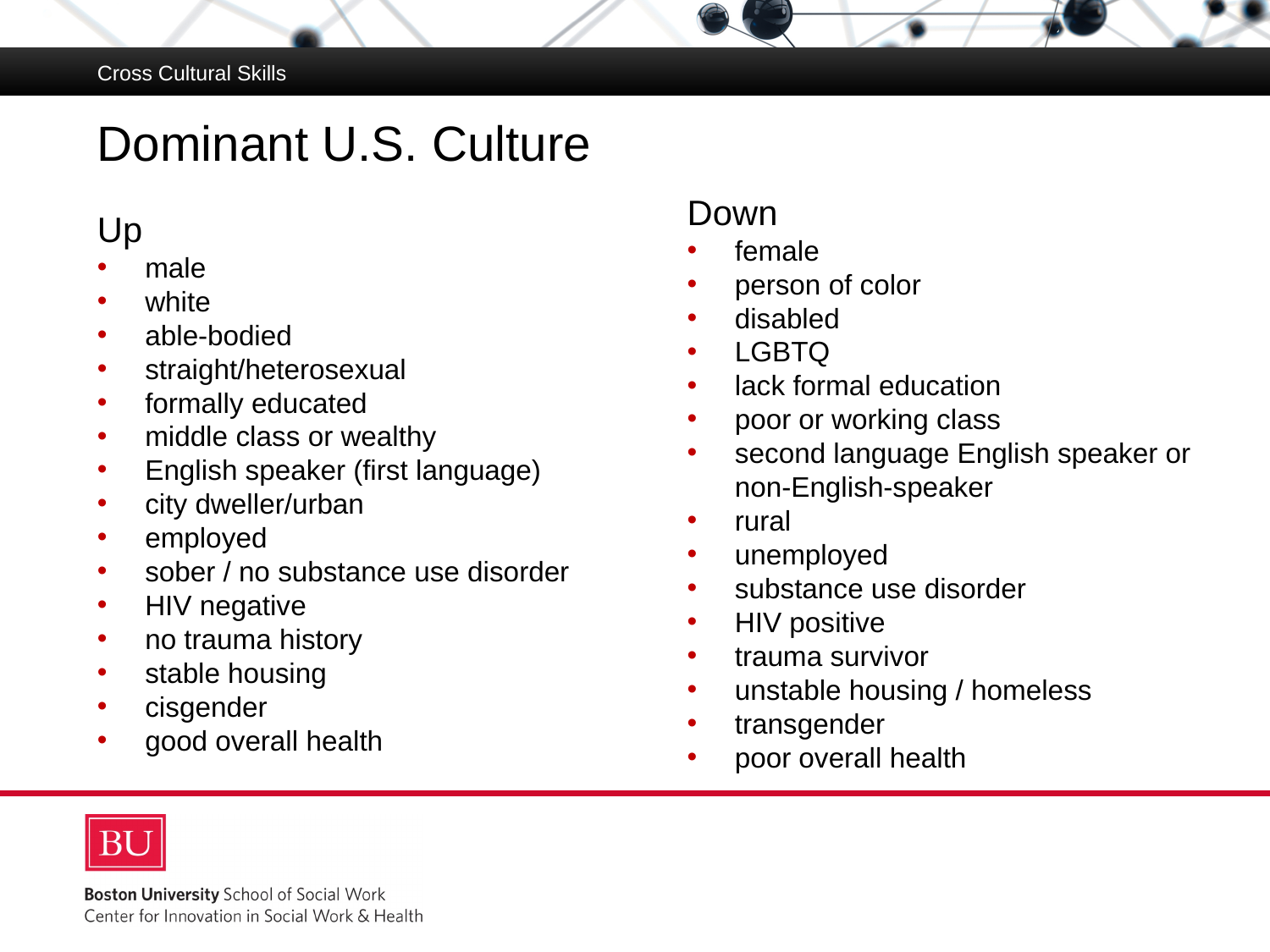

Cross Cultural Skills
# Dominant U.S. Culture
Down
female
person of color
disabled
LGBTQ
lack formal education
poor or working class
second language English speaker or non-English-speaker
rural
unemployed
substance use disorder
HIV positive
trauma survivor
unstable housing / homeless
transgender
poor overall health

Up
male
white
able-bodied
straight/heterosexual
formally educated
middle class or wealthy
English speaker (first language)
city dweller/urban
employed
sober / no substance use disorder
HIV negative
no trauma history
stable housing
cisgender
good overall health